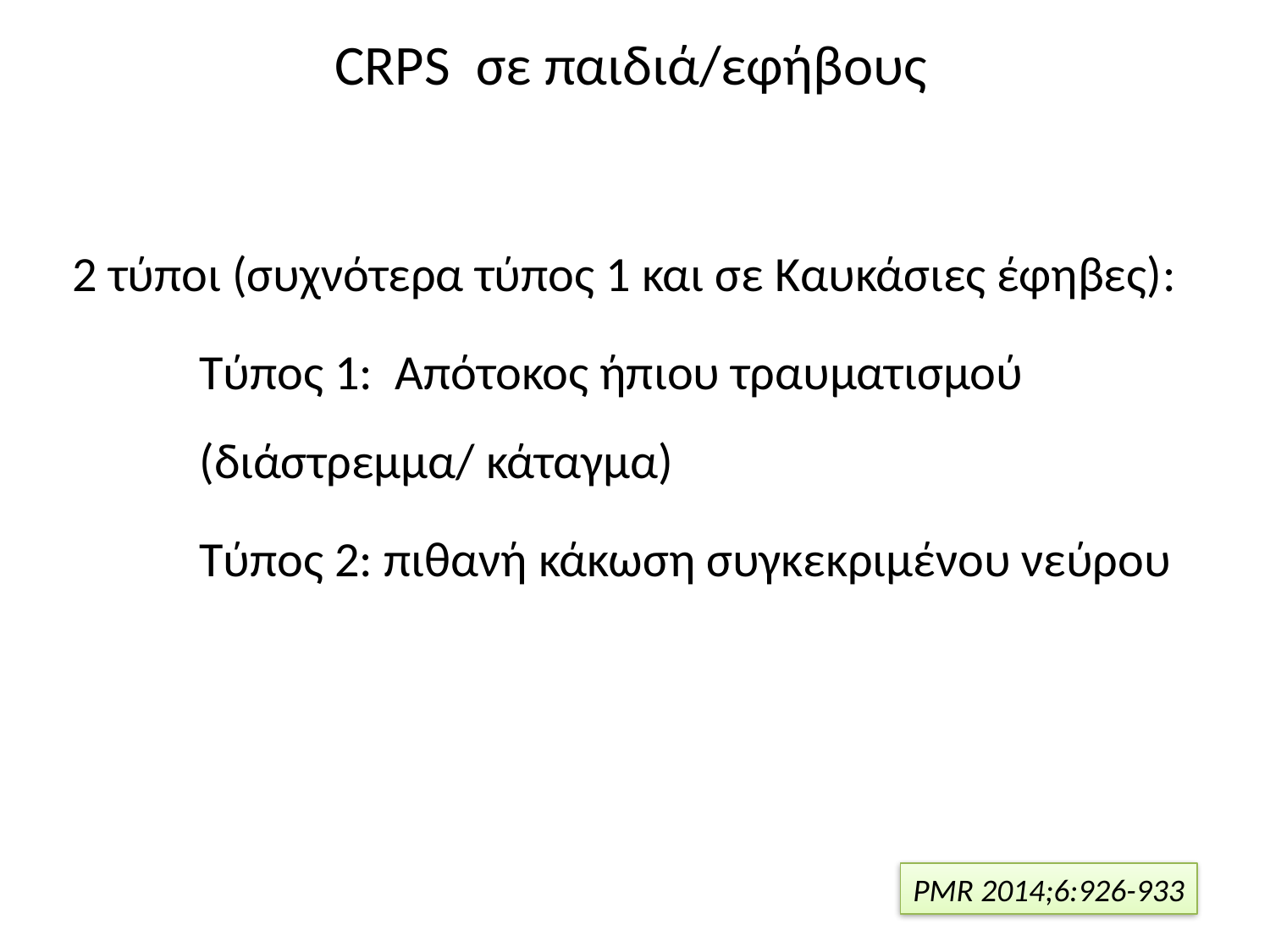

# CRPS  σε παιδιά/εφήβους
2 τύποι (συχνότερα τύπος 1 και σε Καυκάσιες έφηβες):
Τύπος 1:  Απότοκος ήπιου τραυματισμού (διάστρεμμα/ κάταγμα)
Τύπος 2: πιθανή κάκωση συγκεκριμένου νεύρου
PMR 2014;6:926-933